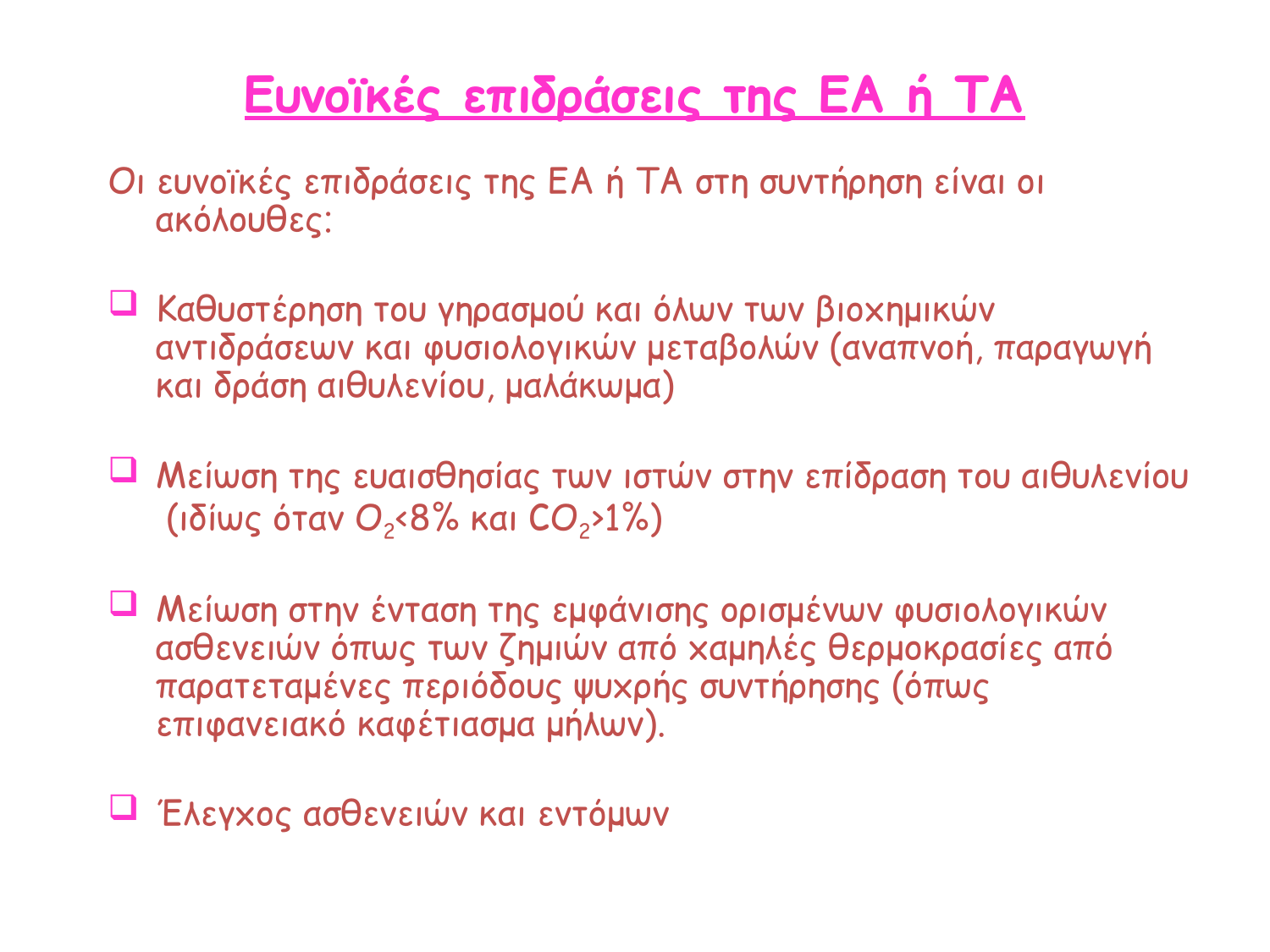

# Ευνοϊκές επιδράσεις της ΕΑ ή ΤΑ
Οι ευνοϊκές επιδράσεις της ΕΑ ή ΤΑ στη συντήρηση είναι οι ακόλουθες:

Καθυστέρηση του γηρασμού και όλων των βιοχημικών αντιδράσεων και φυσιολογικών μεταβολών (αναπνοή, παραγωγή και δράση αιθυλενίου, μαλάκωμα)

Μείωση της ευαισθησίας των ιστών στην επίδραση του αιθυλενίου  (ιδίως όταν Ο2<8% και CO2>1%)

Μείωση στην ένταση της εμφάνισης ορισμένων φυσιολογικών ασθενειών όπως των ζημιών από χαμηλές θερμοκρασίες από παρατεταμένες περιόδους ψυχρής συντήρησης (όπως επιφανειακό καφέτιασμα μήλων).

Έλεγχος ασθενειών και εντόμων